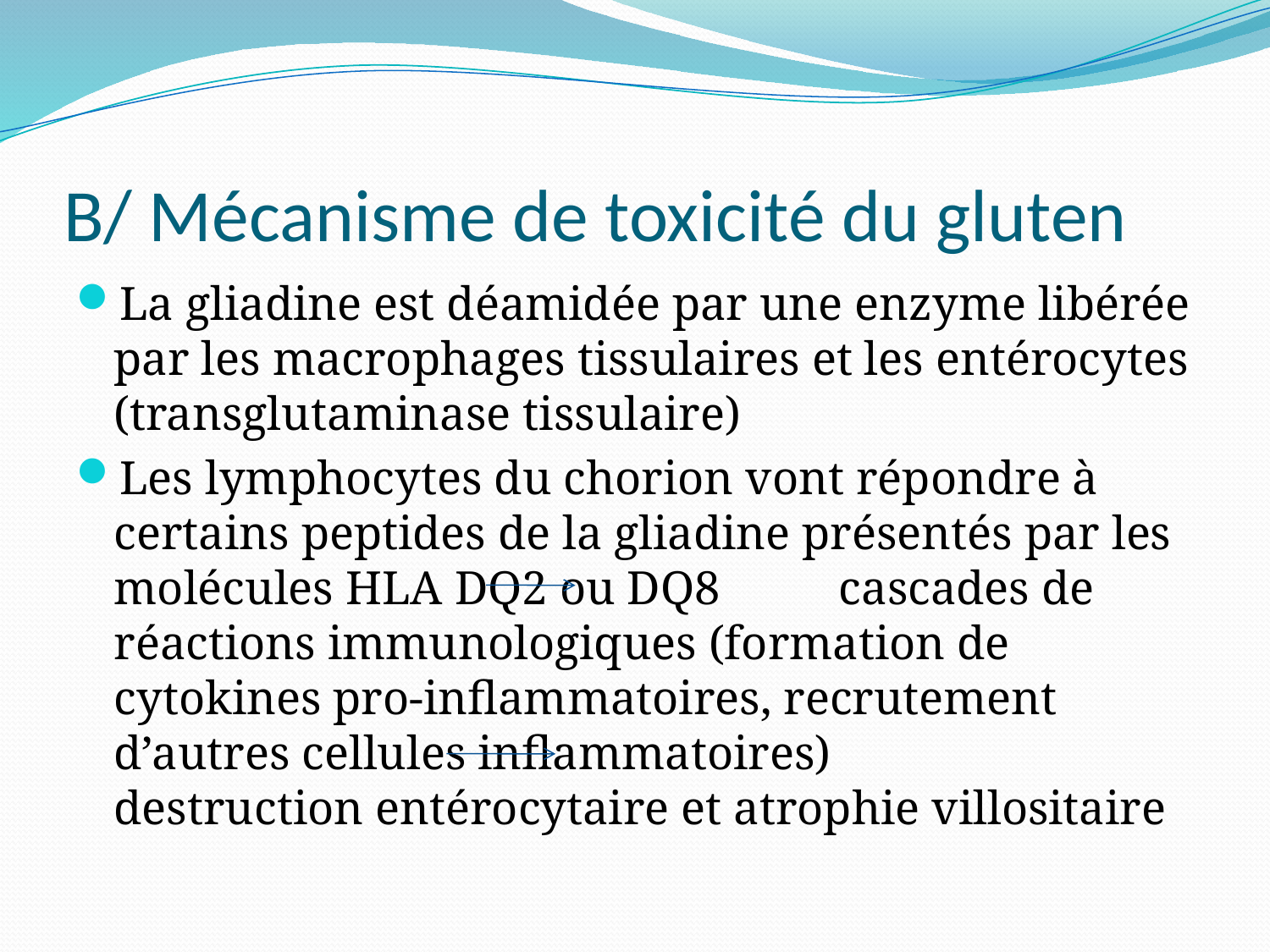

# B/ Mécanisme de toxicité du gluten
La gliadine est déamidée par une enzyme libérée par les macrophages tissulaires et les entérocytes (transglutaminase tissulaire)
Les lymphocytes du chorion vont répondre à certains peptides de la gliadine présentés par les molécules HLA DQ2 ou DQ8          cascades de réactions immunologiques (formation de cytokines pro-inflammatoires, recrutement d’autres cellules inflammatoires)            destruction entérocytaire et atrophie villositaire